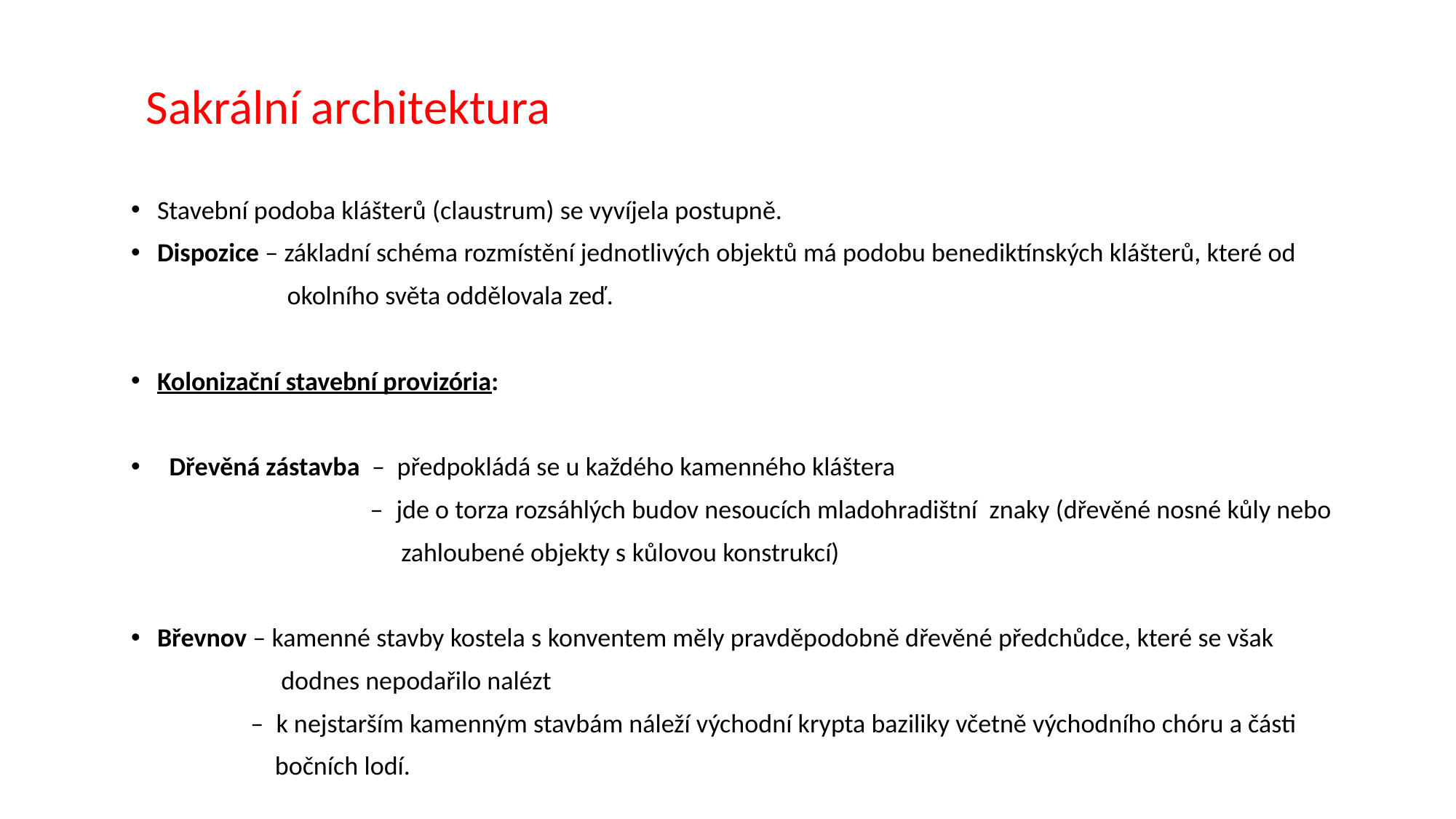

# Sakrální architektura
Stavební podoba klášterů (claustrum) se vyvíjela postupně.
Dispozice – základní schéma rozmístění jednotlivých objektů má podobu benediktínských klášterů, které od
                          okolního světa oddělovala zeď.

Kolonizační stavební provizória:

  Dřevěná zástavba  –  předpokládá se u každého kamenného kláštera
                                        –  jde o torza rozsáhlých budov nesoucích mladohradištní  znaky (dřevěné nosné kůly nebo
                                             zahloubené objekty s kůlovou konstrukcí)

Břevnov – kamenné stavby kostela s konventem měly pravděpodobně dřevěné předchůdce, které se však
                         dodnes nepodařilo nalézt
                    –  k nejstarším kamenným stavbám náleží východní krypta baziliky včetně východního chóru a části
                        bočních lodí.